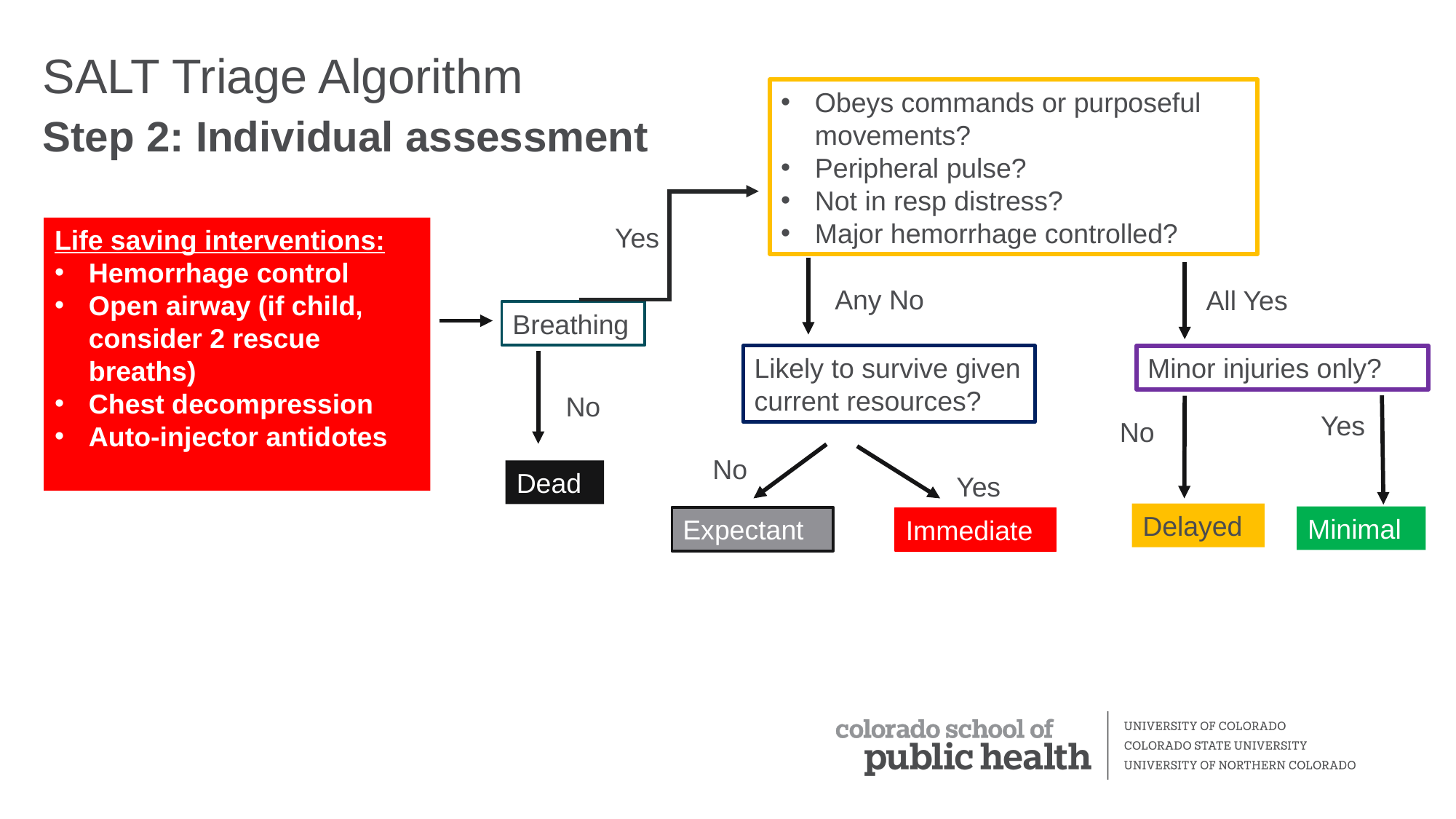

# SALT Triage Algorithm
Obeys commands or purposeful  movements?
Peripheral pulse?
Not in resp distress?
Major hemorrhage controlled?
Step 2: Individual assessment

Yes
Life saving interventions:
Hemorrhage control
Open airway (if child, consider 2 rescue breaths)
Chest decompression
Auto-injector antidotes

Any No
All Yes
Breathing
Minor injuries only?
Likely to survive given current resources?
No
Yes
No
No
Dead
Yes
Delayed
Minimal
Expectant
Immediate